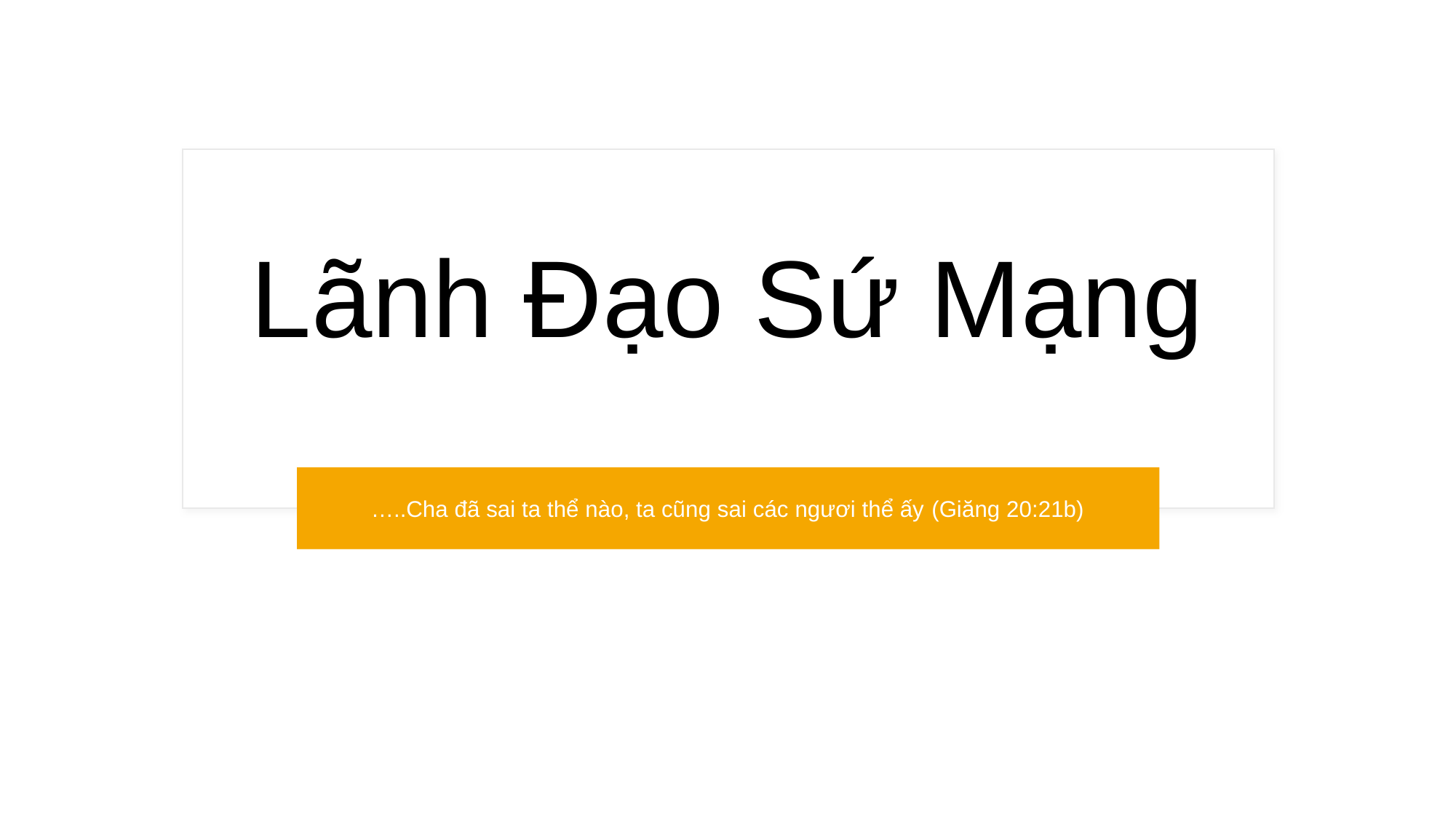

# Lãnh Đạo Sứ Mạng

…..Cha đã sai ta thể nào, ta cũng sai các ngươi thể ấy (Giăng 20:21b)